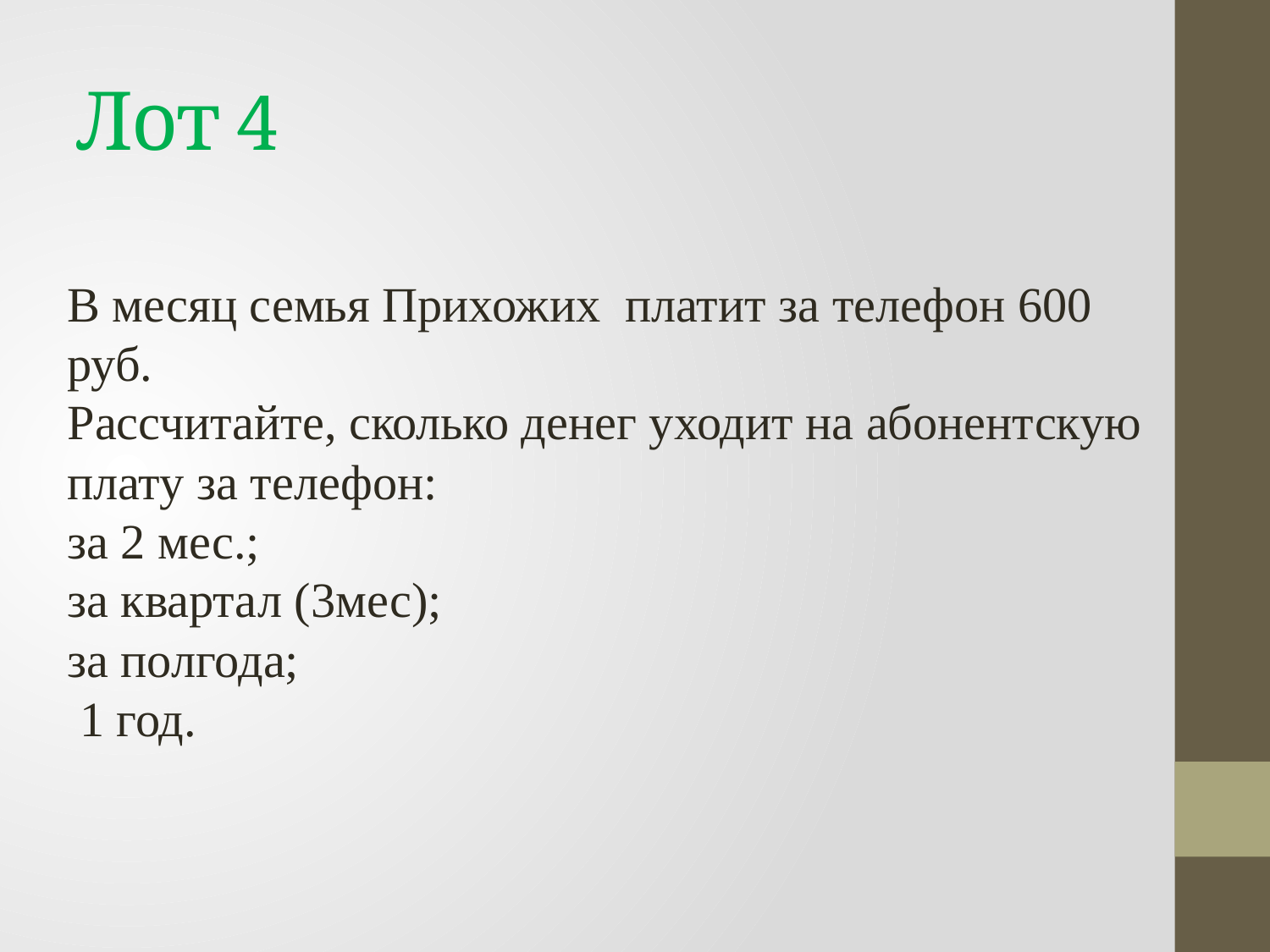

# Лот 4
В месяц семья Прихожих  платит за телефон 600 руб.
Рассчитайте, сколько денег уходит на абонентскую плату за телефон:
за 2 мес.;
за квартал (3мес);
за полгода;
 1 год.